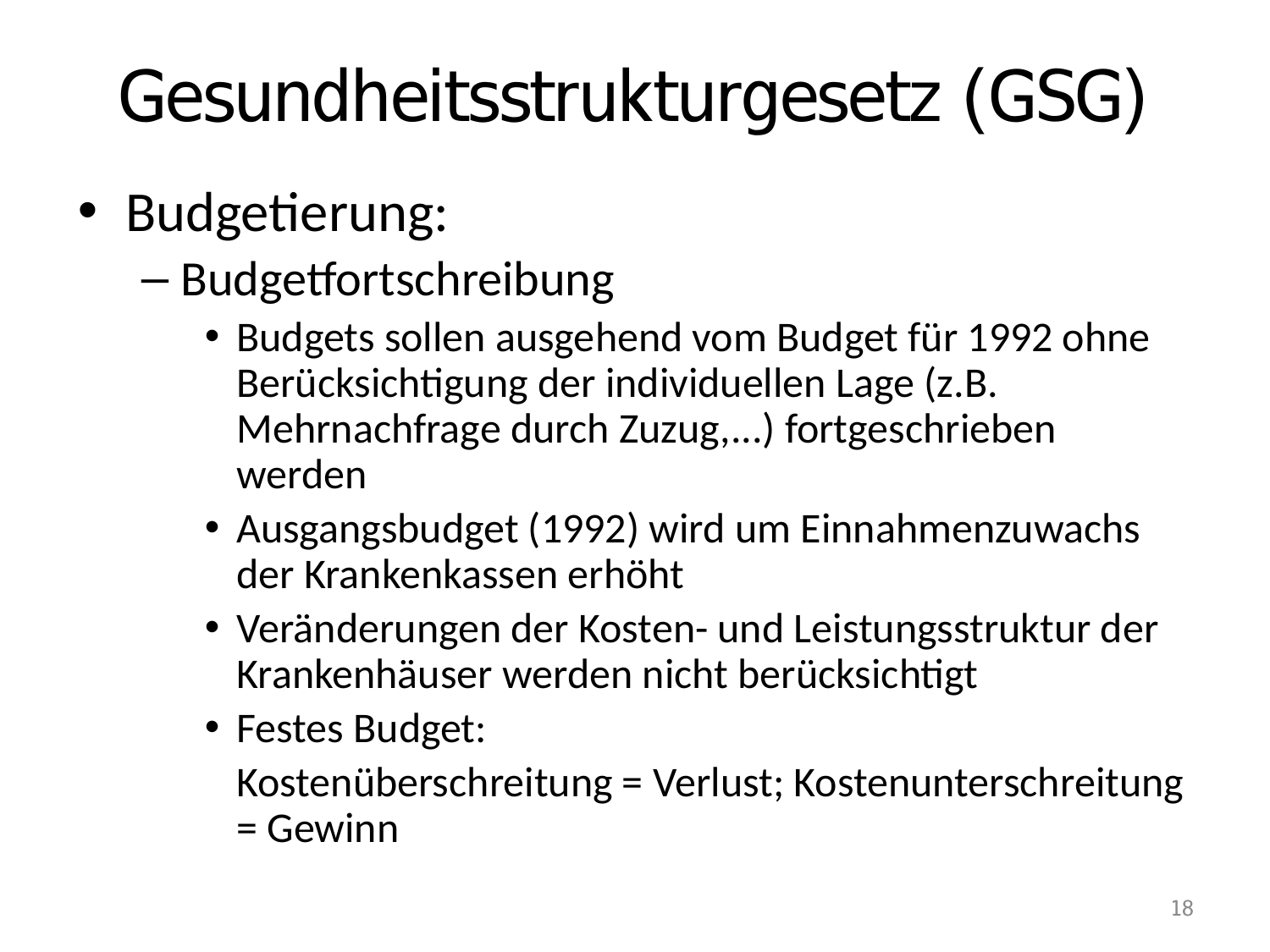

Gesundheitsstrukturgesetz (GSG)
Budgetierung:
Budgetfortschreibung
Budgets sollen ausgehend vom Budget für 1992 ohne Berücksichtigung der individuellen Lage (z.B. Mehrnachfrage durch Zuzug,...) fortgeschrieben werden
Ausgangsbudget (1992) wird um Einnahmenzuwachs der Krankenkassen erhöht
Veränderungen der Kosten- und Leistungsstruktur der Krankenhäuser werden nicht berücksichtigt
Festes Budget:
	Kostenüberschreitung = Verlust; Kostenunterschreitung = Gewinn
18